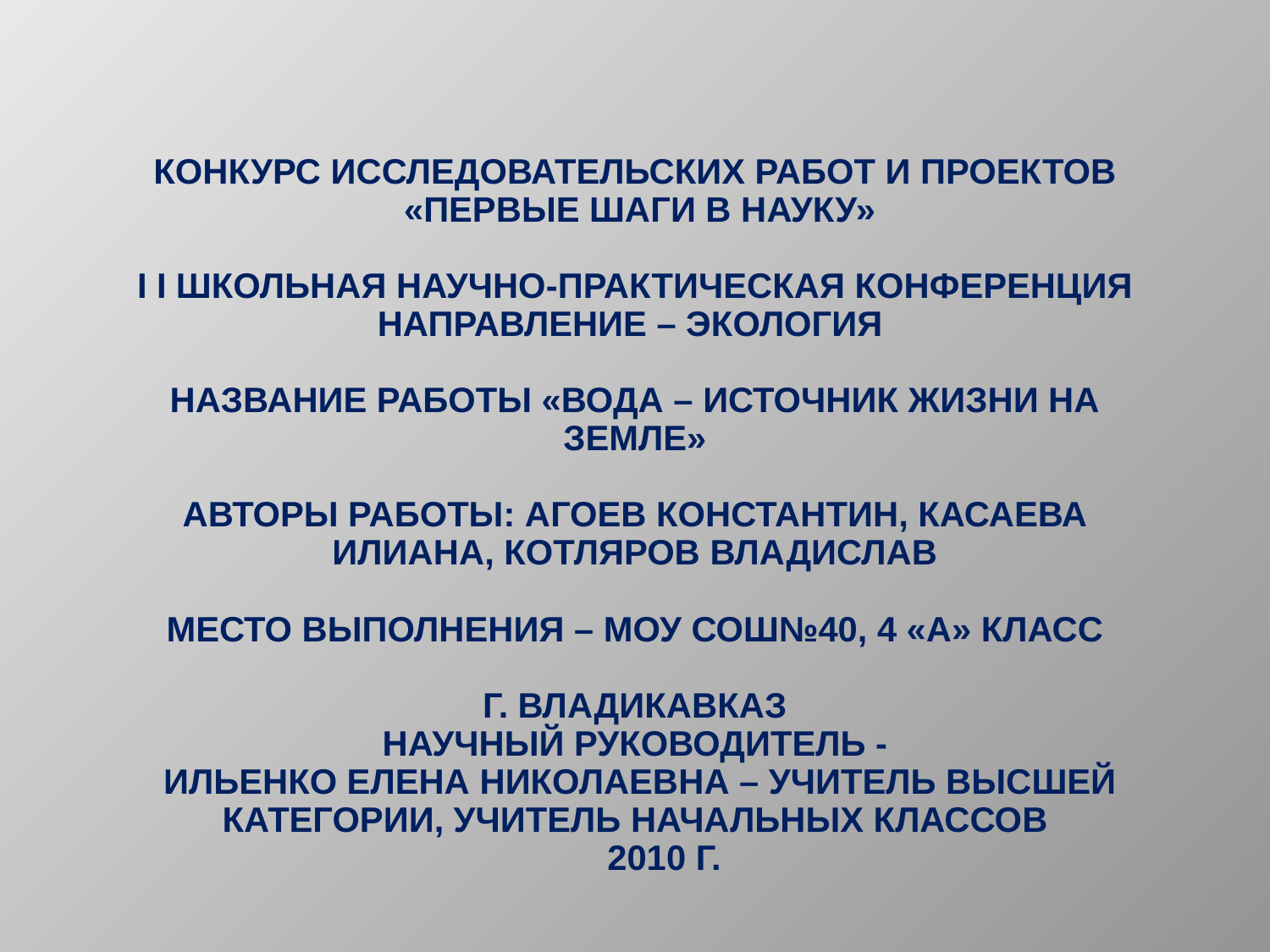

# Конкурс исследовательских работ и проектов «Первые шаги в науку» I I школьная научно-практическая конференция Направление – экология Название работы «Вода – источник жизни на Земле» Авторы работы: Агоев Константин, Касаева Илиана, Котляров Владислав Место выполнения – МОУ СОШ№40, 4 «А» класс г. Владикавказ Научный руководитель - Ильенко Елена Николаевна – учитель высшей категории, учитель начальных классов 2010 г.